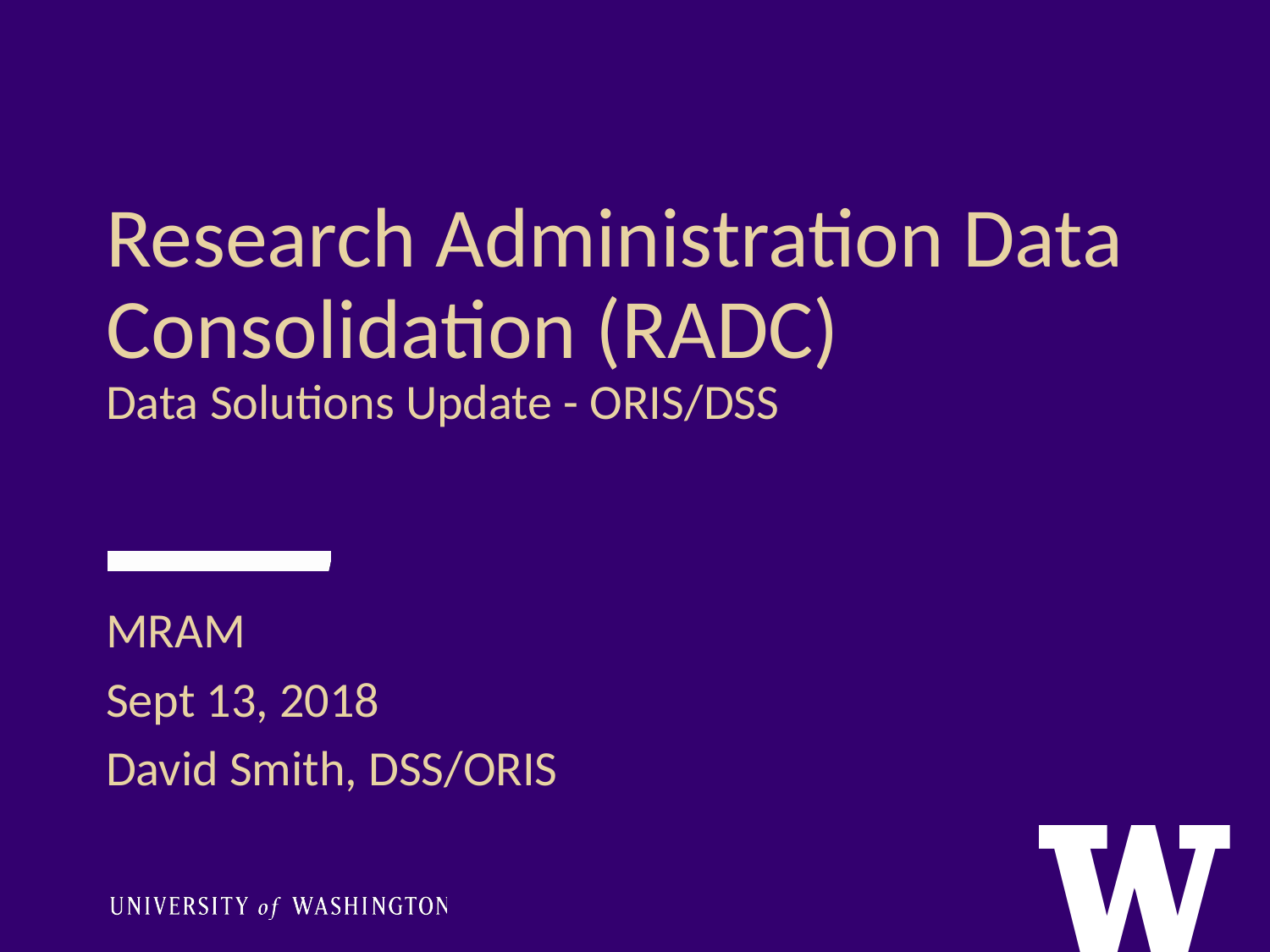

Research Administration Data Consolidation (RADC)
Data Solutions Update - ORIS/DSS
MRAM
Sept 13, 2018
David Smith, DSS/ORIS